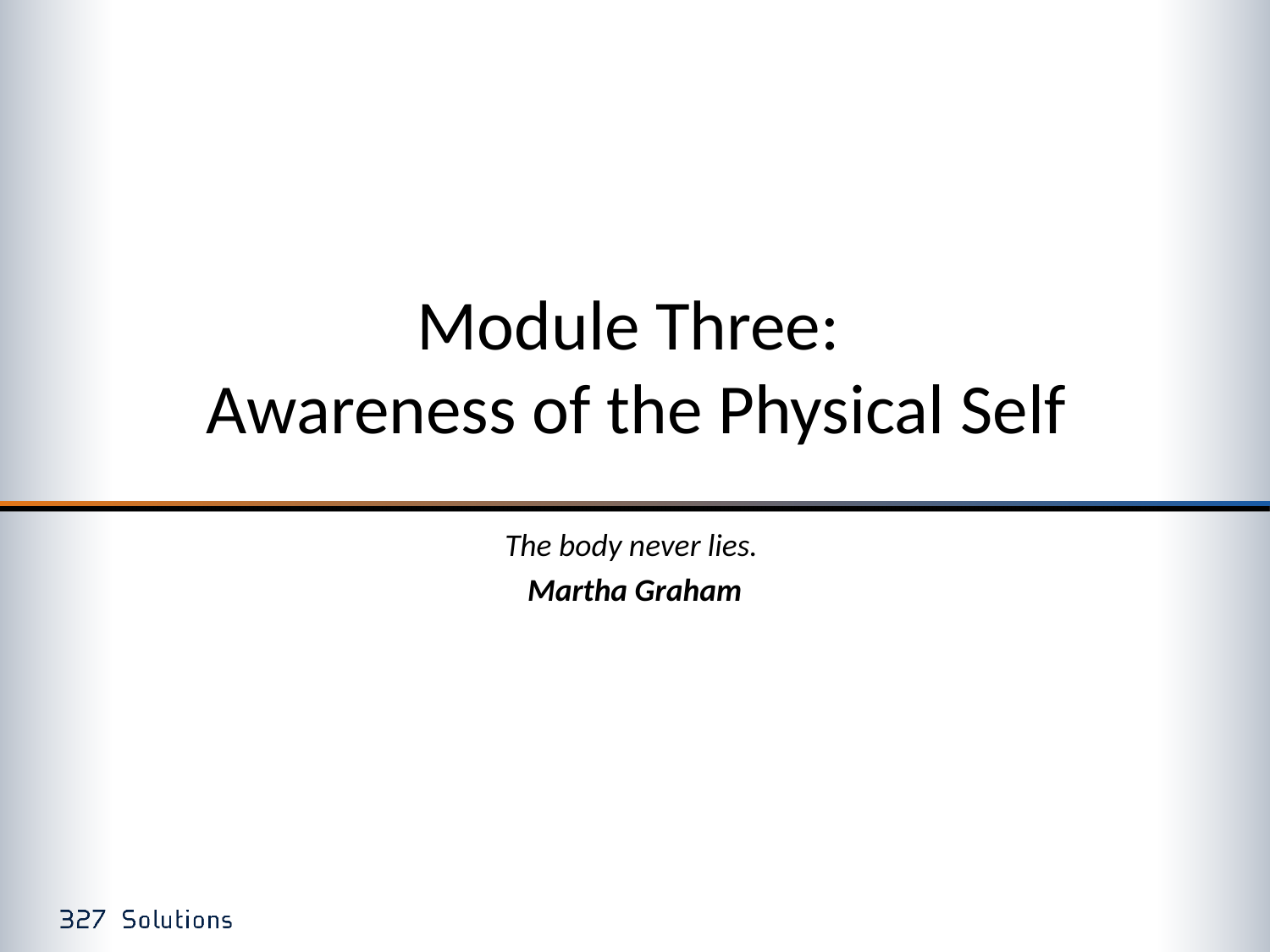

# Module Three: Awareness of the Physical Self
The body never lies.
Martha Graham